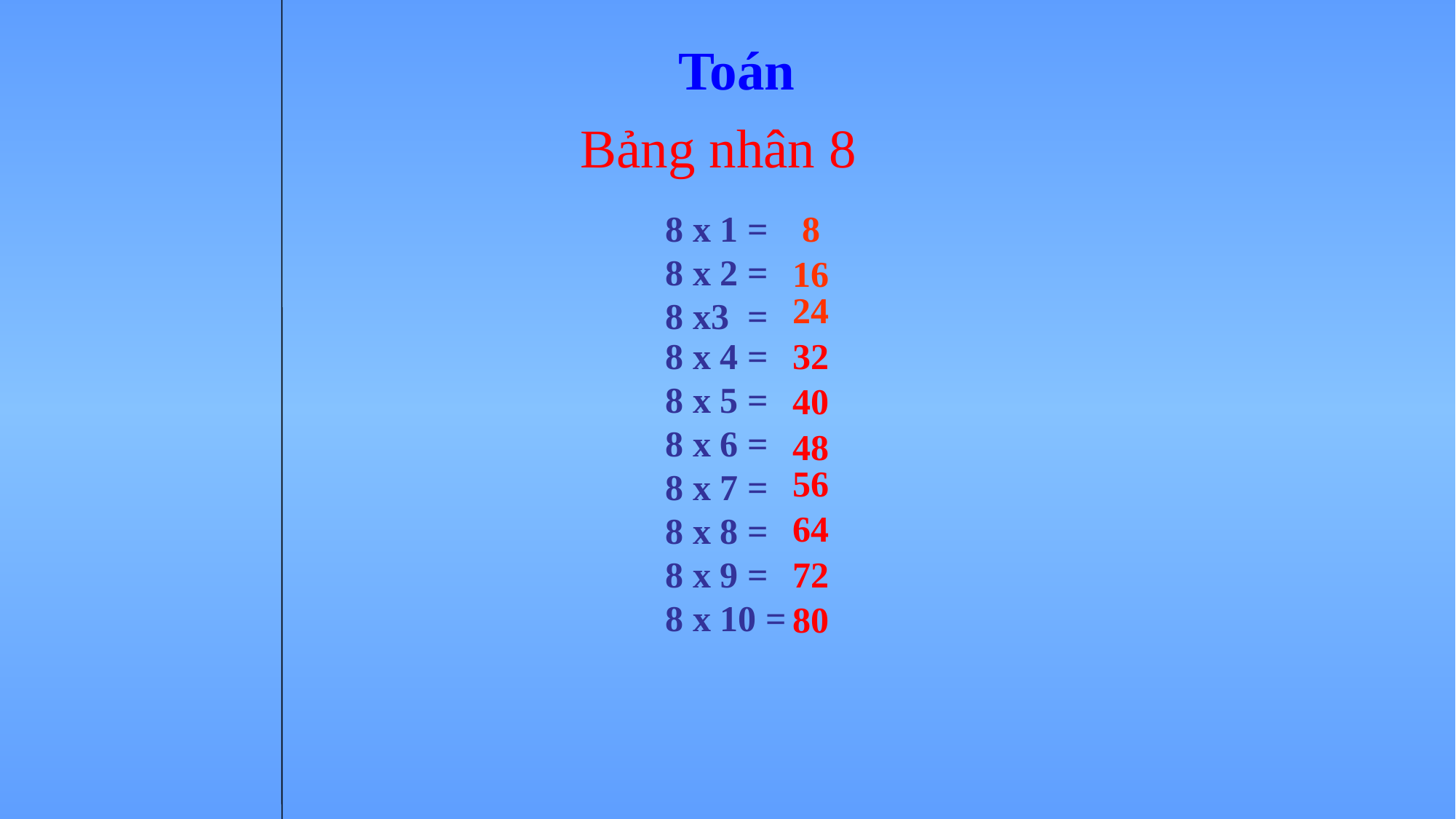

Toán
Bảng nhân 8
8
8 x 1 =
8 x 2 =
8 x3  =
16
24
8 x 4 =
8 x 5 =
8 x 6 =
8 x 7 =
8 x 8 =
8 x 9 =
8 x 10 =
32
40
48
56
64
72
80